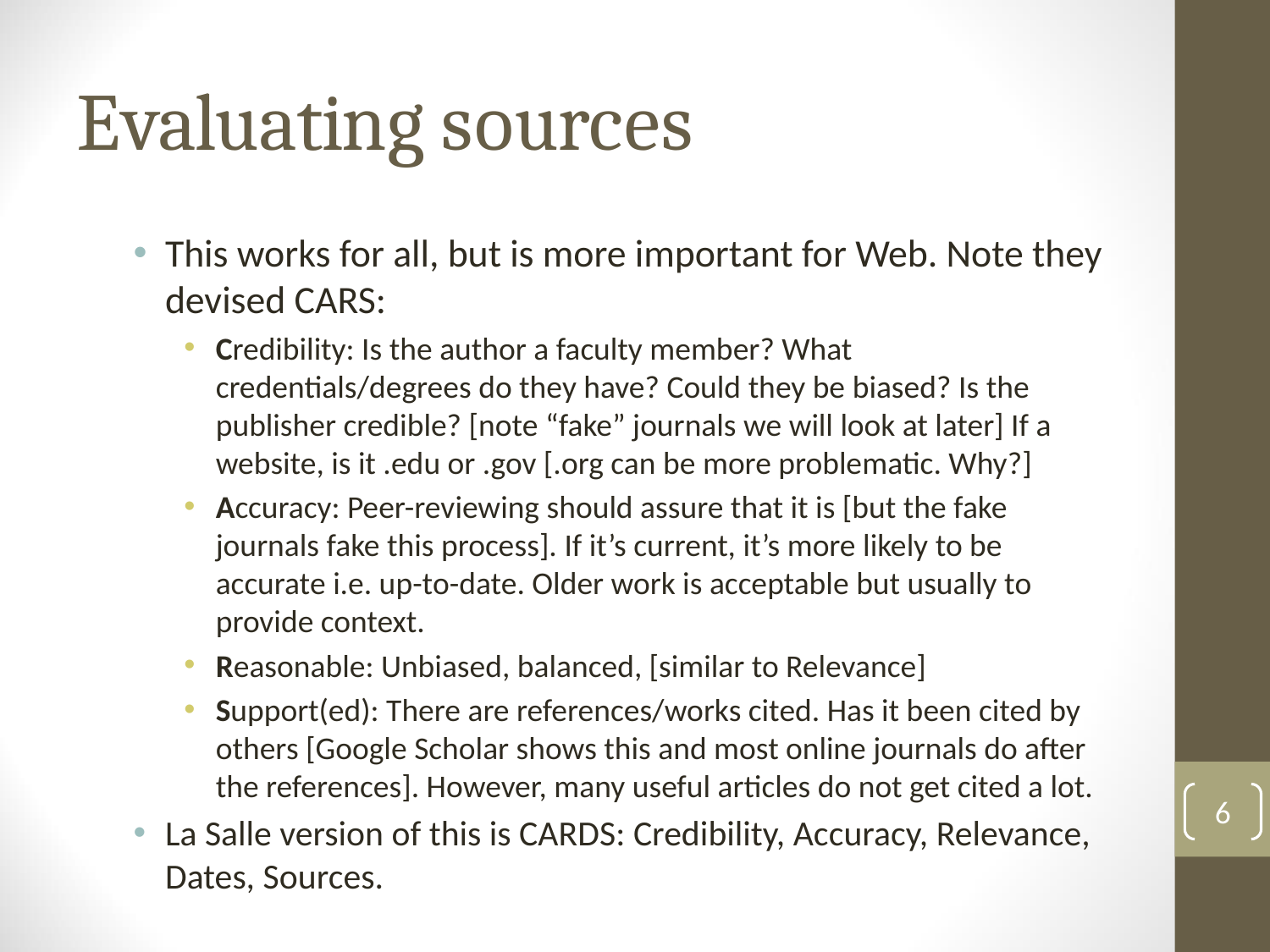

# Evaluating sources
This works for all, but is more important for Web. Note they devised CARS:
Credibility: Is the author a faculty member? What credentials/degrees do they have? Could they be biased? Is the publisher credible? [note “fake” journals we will look at later] If a website, is it .edu or .gov [.org can be more problematic. Why?]
Accuracy: Peer-reviewing should assure that it is [but the fake journals fake this process]. If it’s current, it’s more likely to be accurate i.e. up-to-date. Older work is acceptable but usually to provide context.
Reasonable: Unbiased, balanced, [similar to Relevance]
Support(ed): There are references/works cited. Has it been cited by others [Google Scholar shows this and most online journals do after the references]. However, many useful articles do not get cited a lot.
La Salle version of this is CARDS: Credibility, Accuracy, Relevance, Dates, Sources.

6